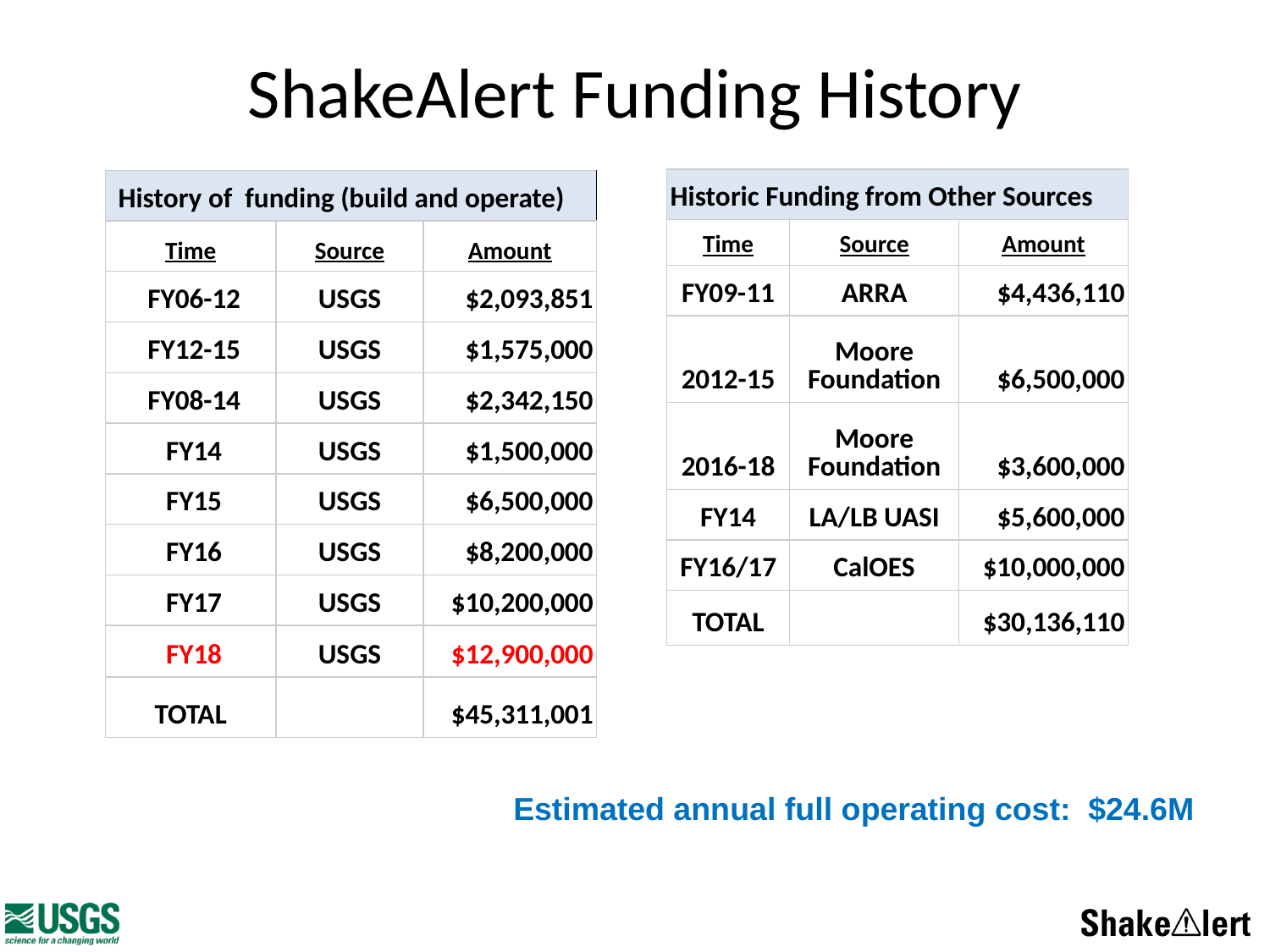

# ShakeAlert Funding History
| Historic Funding from Other Sources |  |  |
| --- | --- | --- |
| Time | Source | Amount |
| FY09-11 | ARRA | $4,436,110 |
| 2012-15 | Moore Foundation | $6,500,000 |
| 2016-18 | Moore Foundation | $3,600,000 |
| FY14 | LA/LB UASI | $5,600,000 |
| FY16/17 | CalOES | $10,000,000 |
| TOTAL |  | $30,136,110 |
| History of funding (build and operate) |  |  |
| --- | --- | --- |
| Time | Source | Amount |
| FY06-12 | USGS | $2,093,851 |
| FY12-15 | USGS | $1,575,000 |
| FY08-14 | USGS | $2,342,150 |
| FY14 | USGS | $1,500,000 |
| FY15 | USGS | $6,500,000 |
| FY16 | USGS | $8,200,000 |
| FY17 | USGS | $10,200,000 |
| FY18 | USGS | $12,900,000 |
| TOTAL |  | $45,311,001 |

Estimated annual full operating cost:  $24.6M